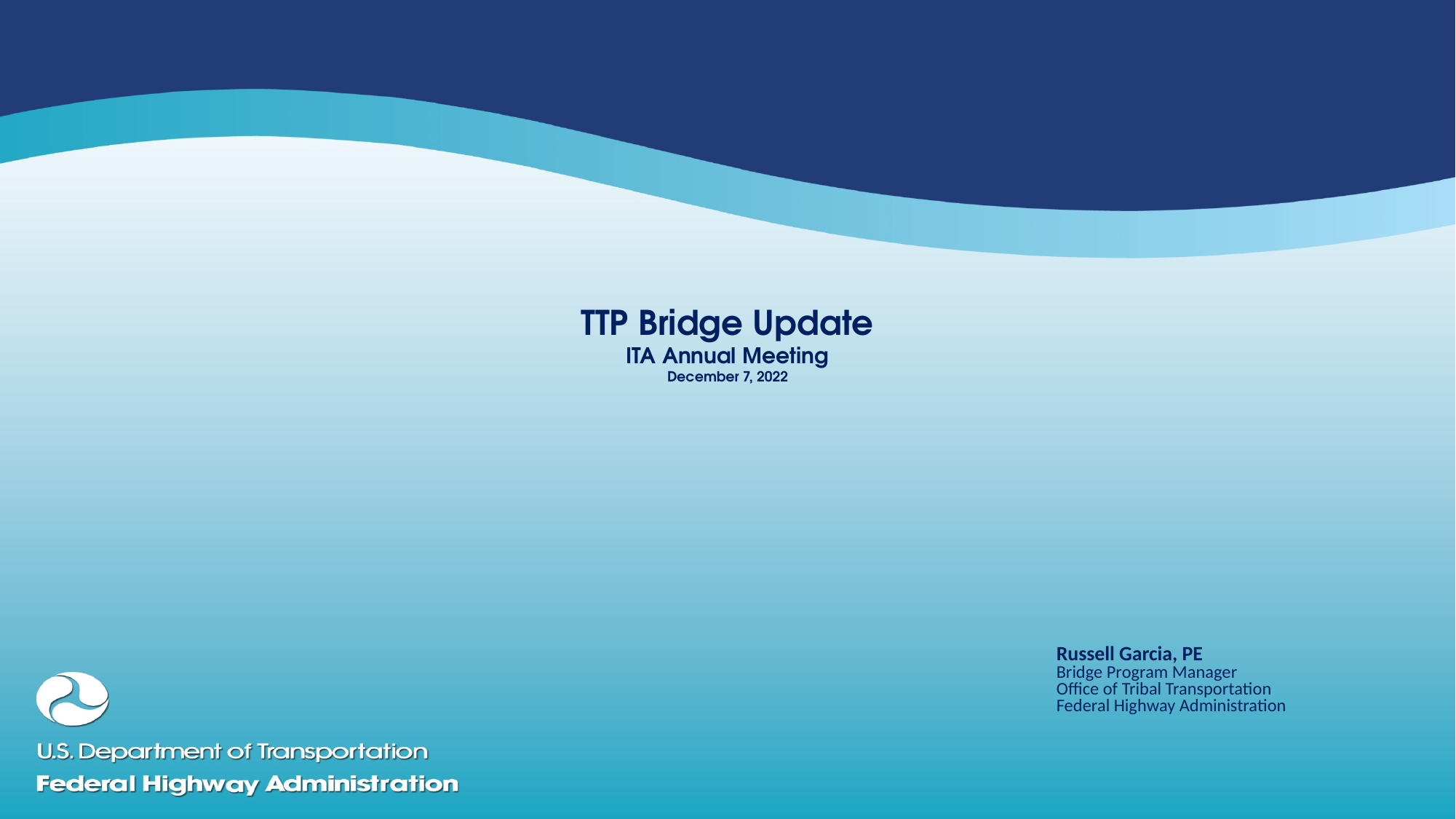

# TTP Bridge Update ITA Annual Meeting December 7, 2022

Russell Garcia, PE
Bridge Program Manager
Office of Tribal Transportation
Federal Highway Administration